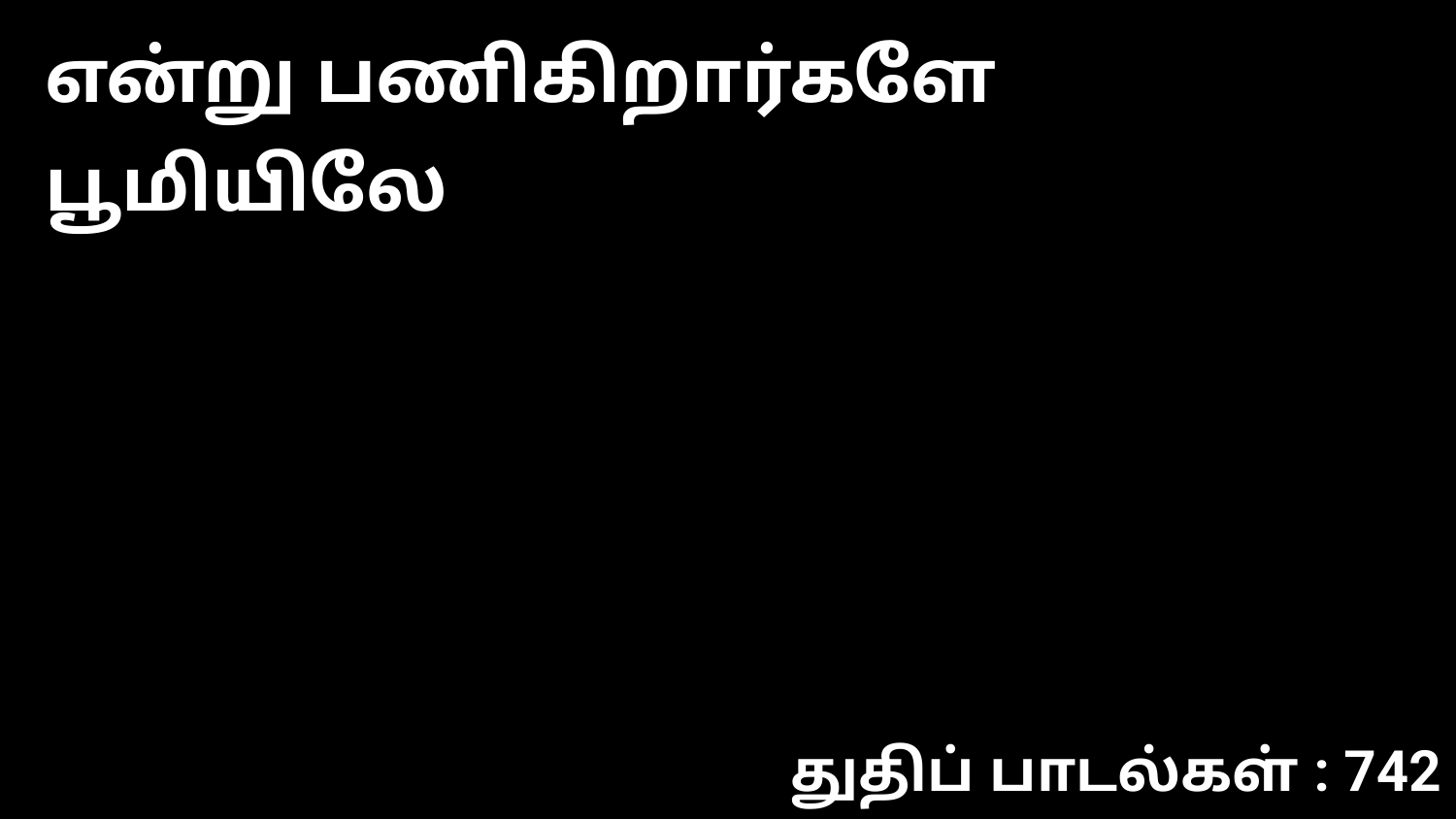

என்று பணிகிறார்களே பூமியிலே
துதிப் பாடல்கள் : 742